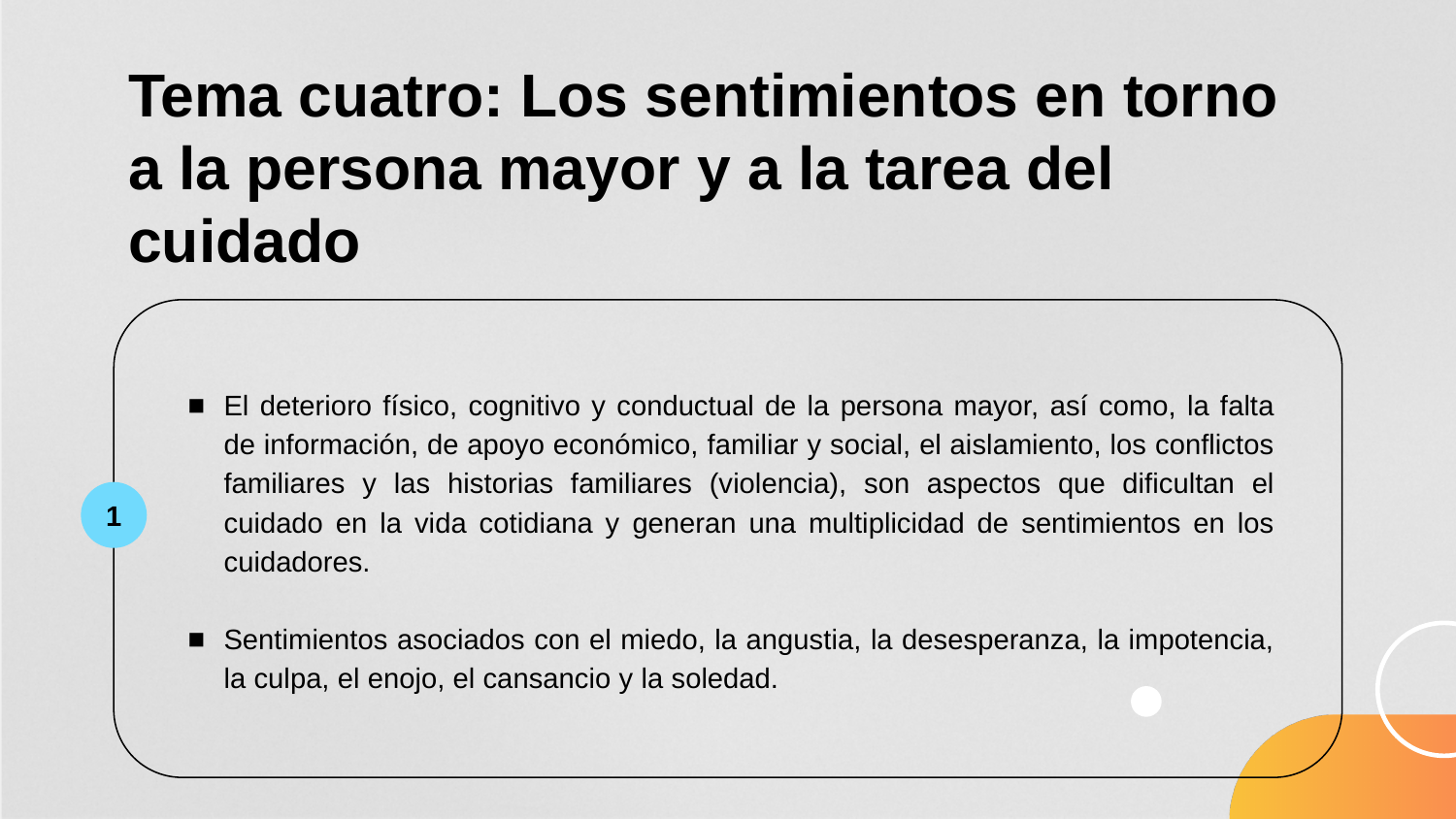

# Tema cuatro: Los sentimientos en torno a la persona mayor y a la tarea del cuidado

El deterioro físico, cognitivo y conductual de la persona mayor, así como, la falta de información, de apoyo económico, familiar y social, el aislamiento, los conflictos familiares y las historias familiares (violencia), son aspectos que dificultan el cuidado en la vida cotidiana y generan una multiplicidad de sentimientos en los cuidadores.

Sentimientos asociados con el miedo, la angustia, la desesperanza, la impotencia, la culpa, el enojo, el cansancio y la soledad.
1